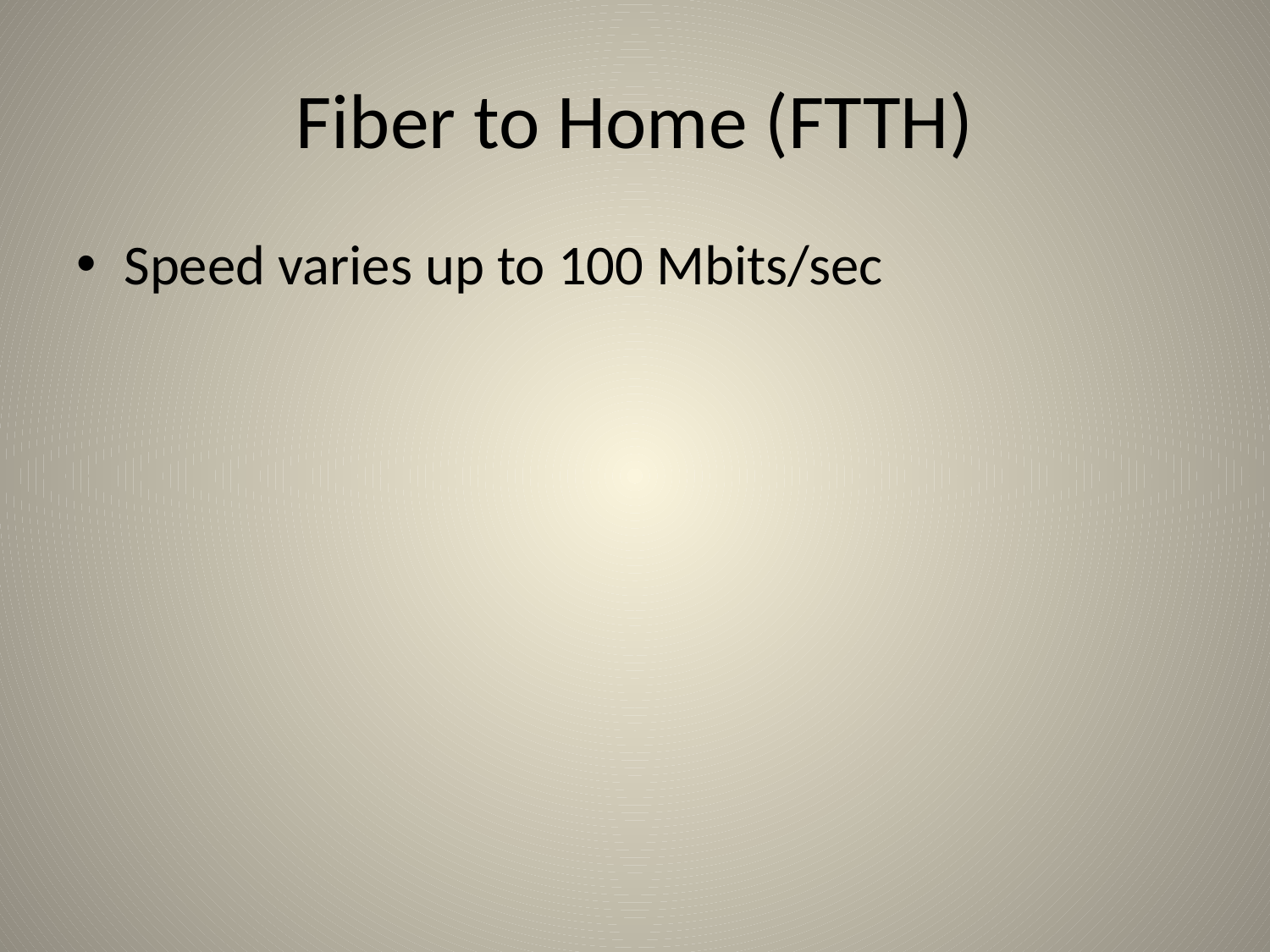

# Fiber to Home (FTTH)
Speed varies up to 100 Mbits/sec